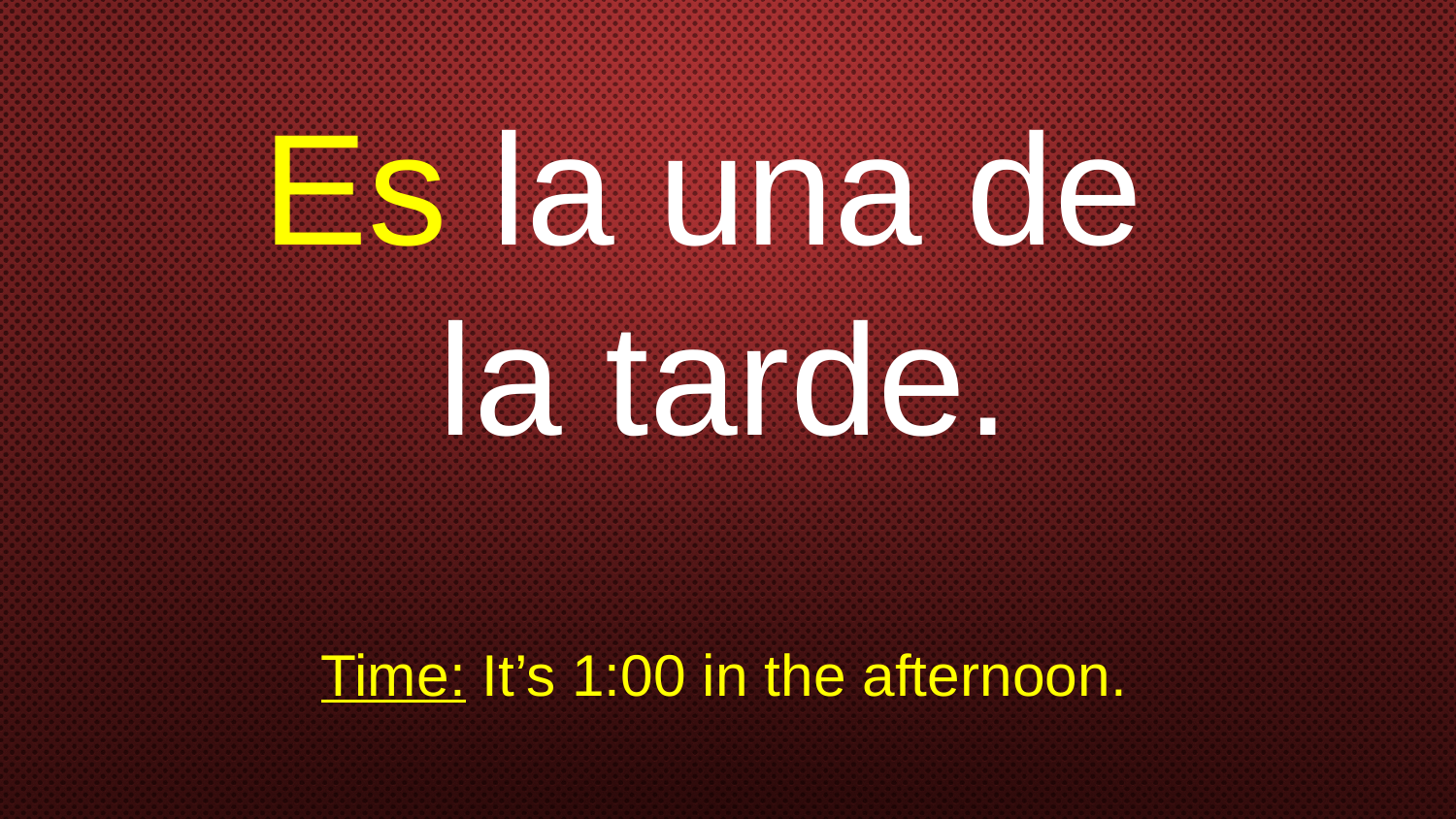

# Es la una de la tarde. Time: It’s 1:00 in the afternoon.